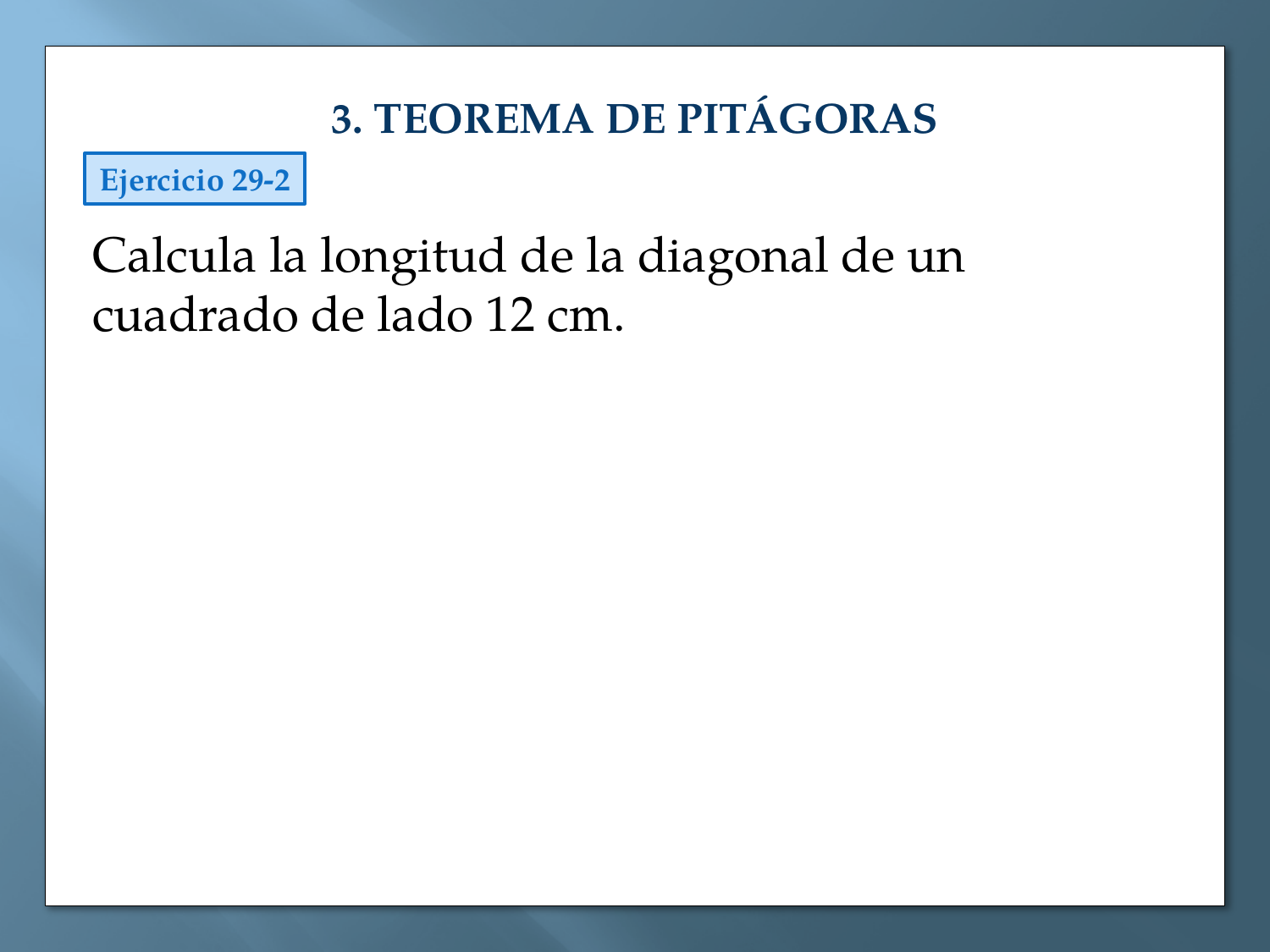

3. TEOREMA DE PITÁGORAS
Ejercicio 29-2
Calcula la longitud de la diagonal de un cuadrado de lado 12 cm.